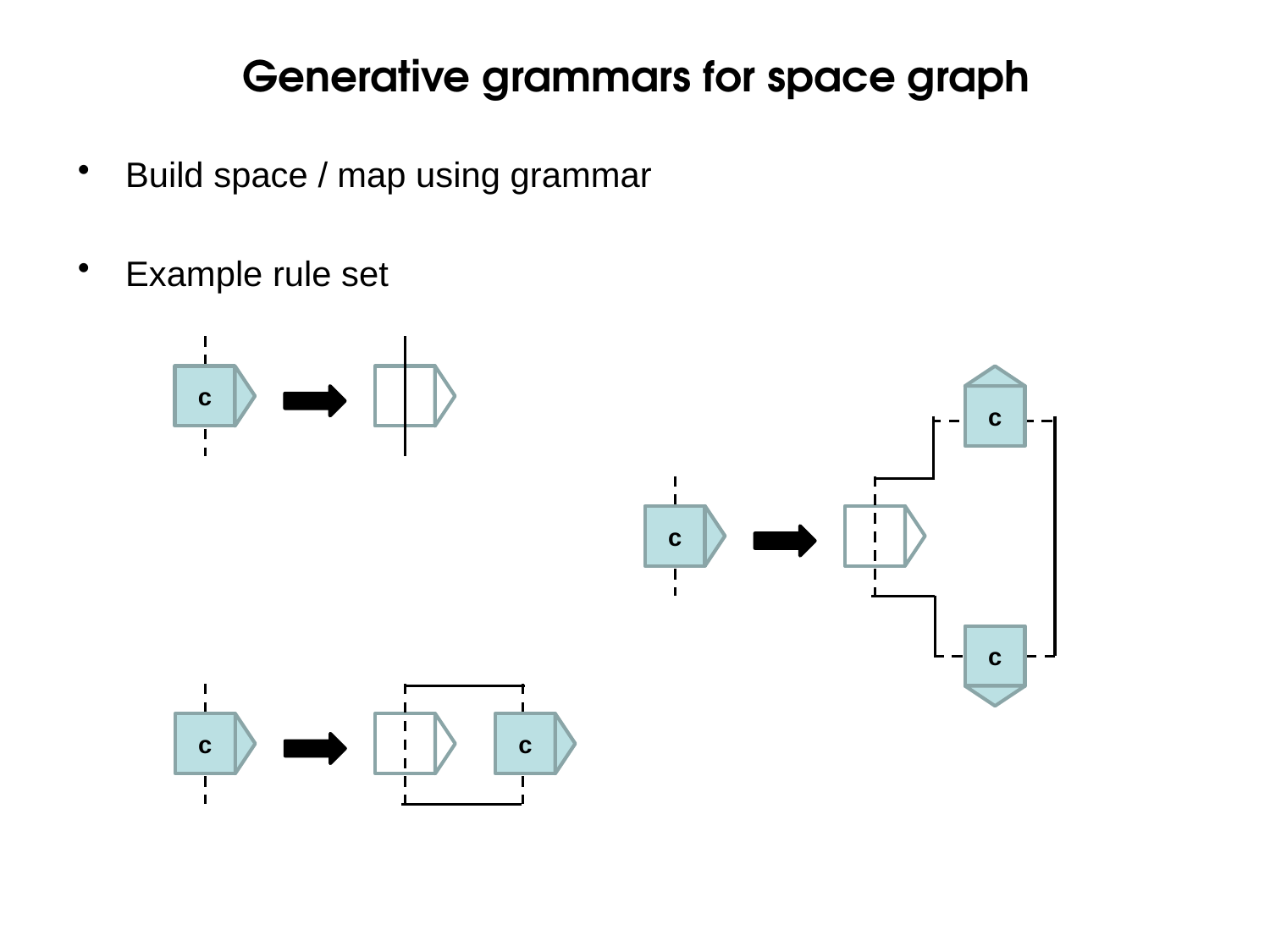

# Generative grammars for space graph
Build space / map using grammar

Example rule set
c

c
c

c

c

c